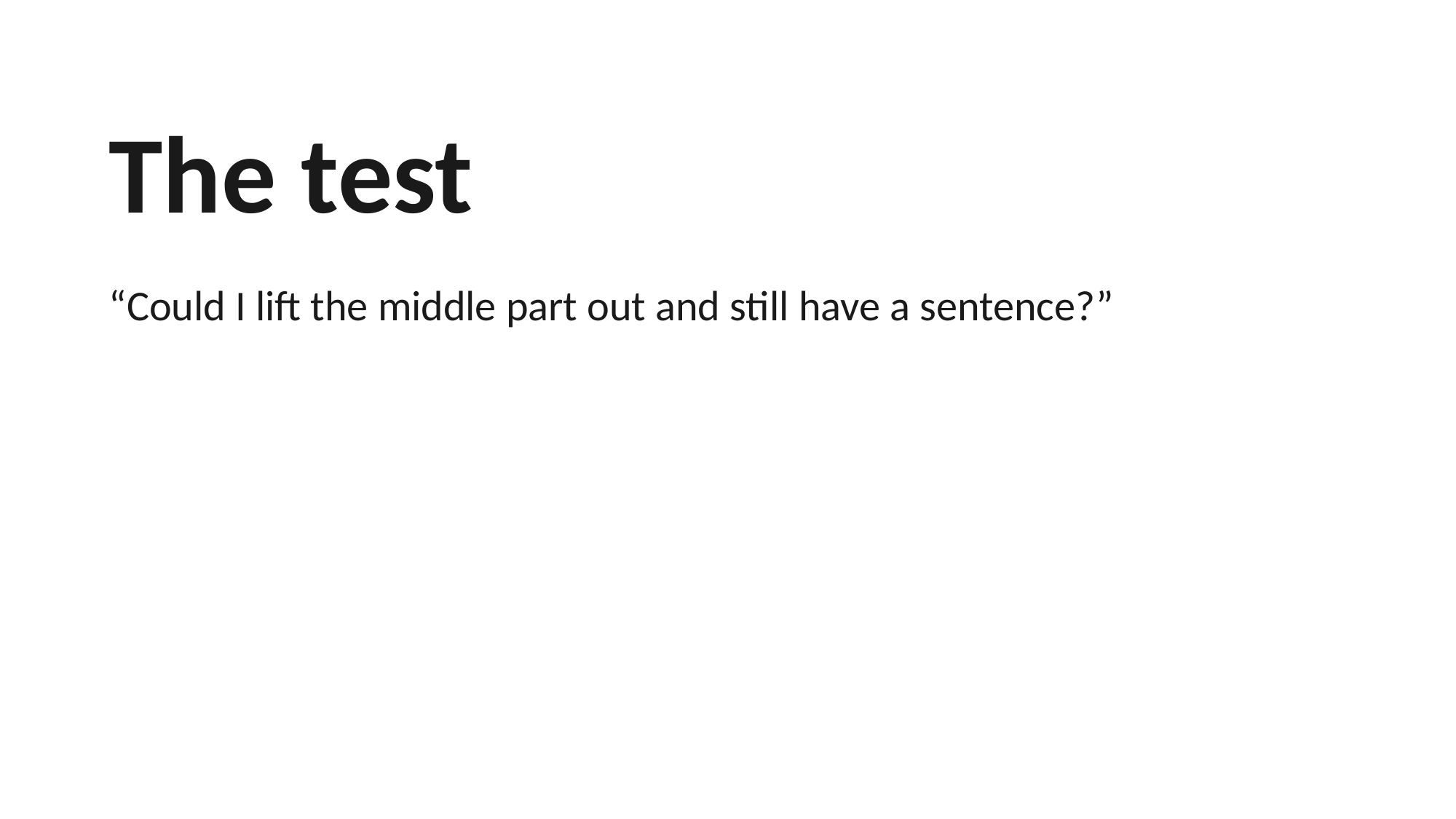

The test
“Could I lift the middle part out and still have a sentence?”